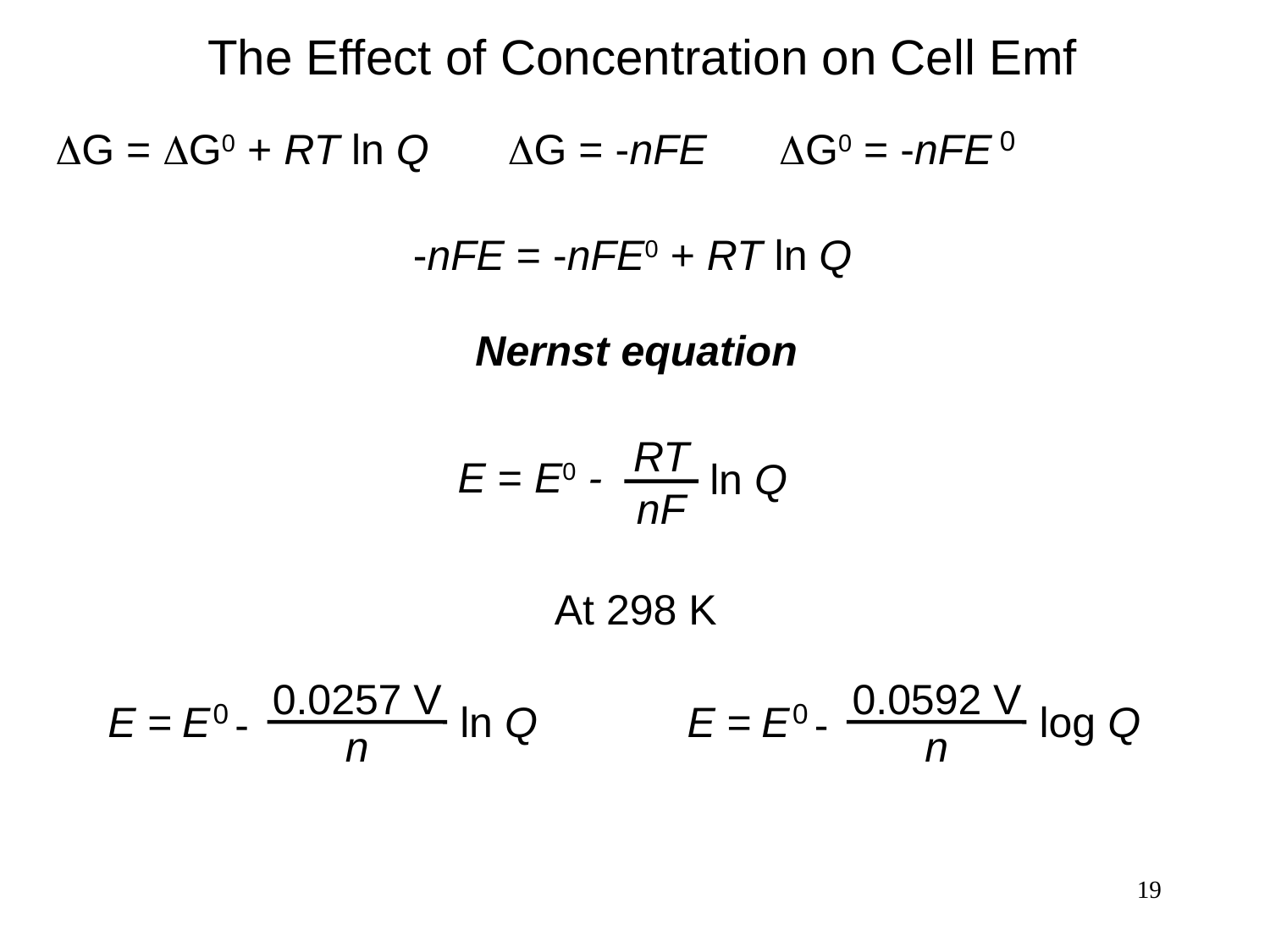

The Effect of Concentration on Cell Emf
ΔG = ΔG0 + RT ln Q
ΔG = -nFE
ΔG0 = -nFE
0
-nFE = -nFE0 + RT ln Q
Nernst equation
RT
nF

E = E0 -
ln Q
At 298 K
0.0257 V
ln Q
n

-
0
E
E =
0.0592 V
log Q
n

-
0
E
E =
19